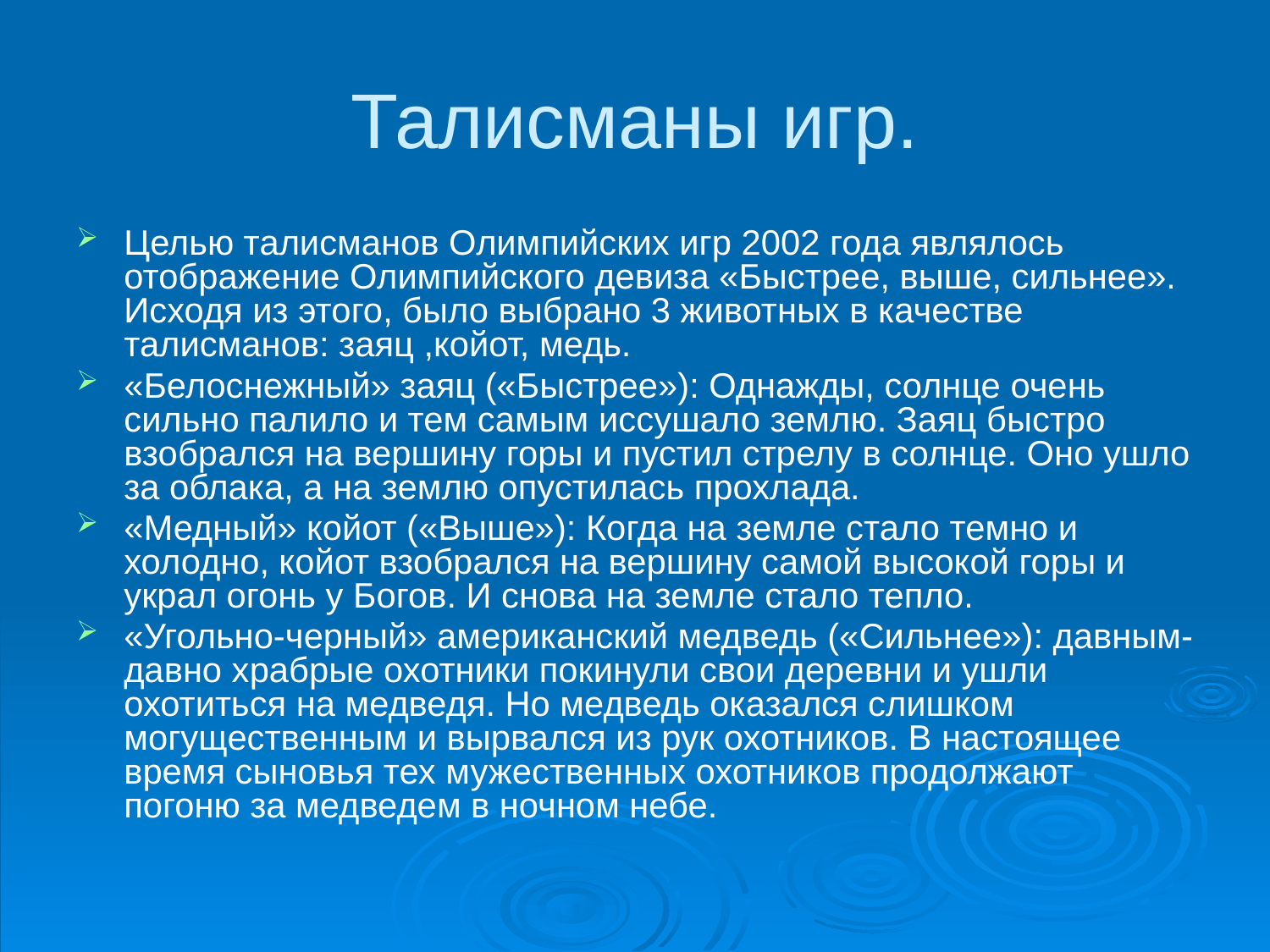

# Талисманы игр.
Целью талисманов Олимпийских игр 2002 года являлось отображение Олимпийского девиза «Быстрее, выше, сильнее». Исходя из этого, было выбрано 3 животных в качестве талисманов: заяц ,койот, медь.
«Белоснежный» заяц («Быстрее»): Однажды, солнце очень сильно палило и тем самым иссушало землю. Заяц быстро взобрался на вершину горы и пустил стрелу в солнце. Оно ушло за облака, а на землю опустилась прохлада.
«Медный» койот («Выше»): Когда на земле стало темно и холодно, койот взобрался на вершину самой высокой горы и украл огонь у Богов. И снова на земле стало тепло.
«Угольно-черный» американский медведь («Сильнее»): давным-давно храбрые охотники покинули свои деревни и ушли охотиться на медведя. Но медведь оказался слишком могущественным и вырвался из рук охотников. В настоящее время сыновья тех мужественных охотников продолжают погоню за медведем в ночном небе.